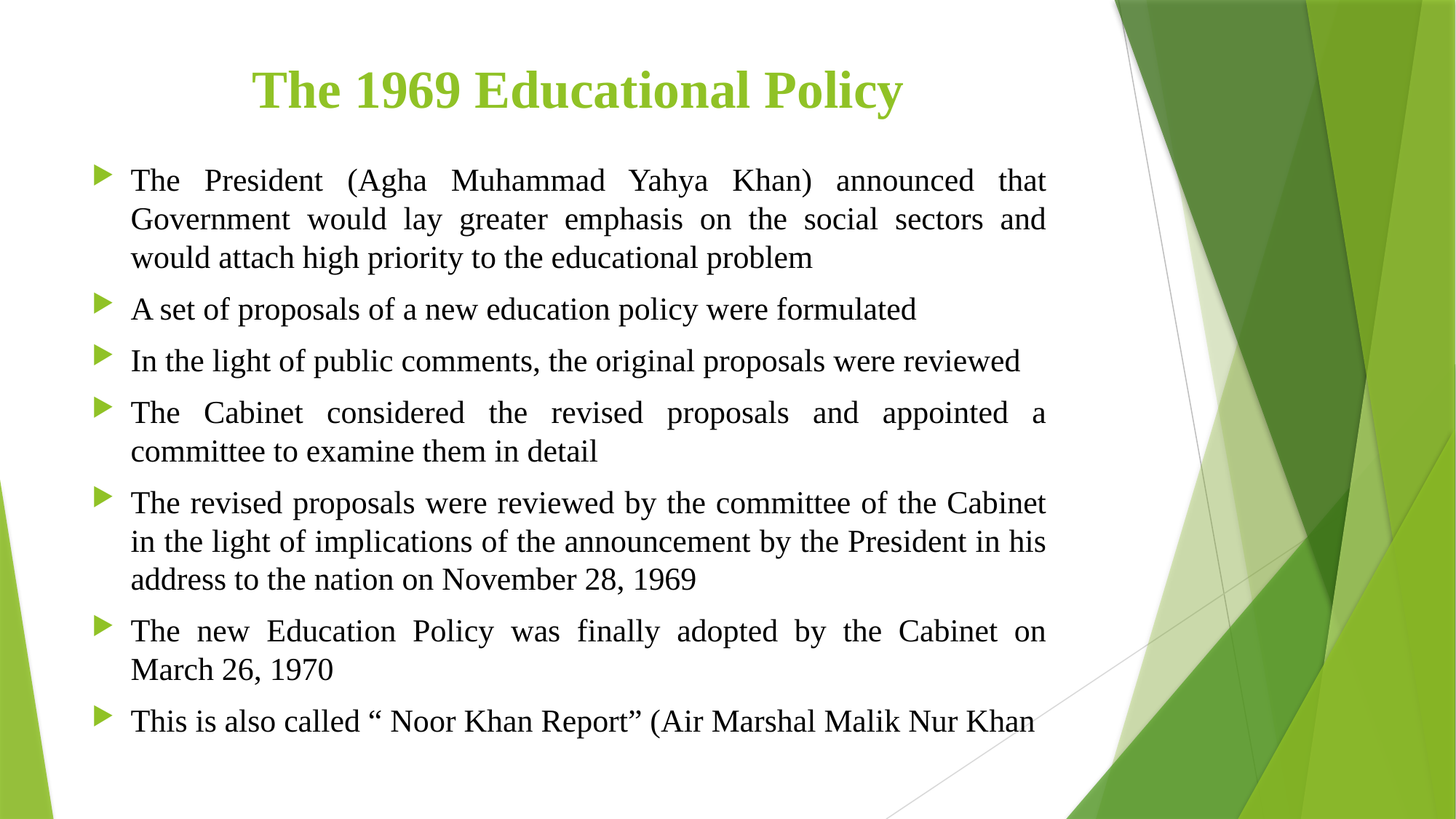

# The 1969 Educational Policy
The President (Agha Muhammad Yahya Khan) announced that Government would lay greater emphasis on the social sectors and would attach high priority to the educational problem
A set of proposals of a new education policy were formulated
In the light of public comments, the original proposals were reviewed
The Cabinet considered the revised proposals and appointed a committee to examine them in detail
The revised proposals were reviewed by the committee of the Cabinet in the light of implications of the announcement by the President in his address to the nation on November 28, 1969
The new Education Policy was finally adopted by the Cabinet on March 26, 1970
This is also called “ Noor Khan Report” (Air Marshal Malik Nur Khan